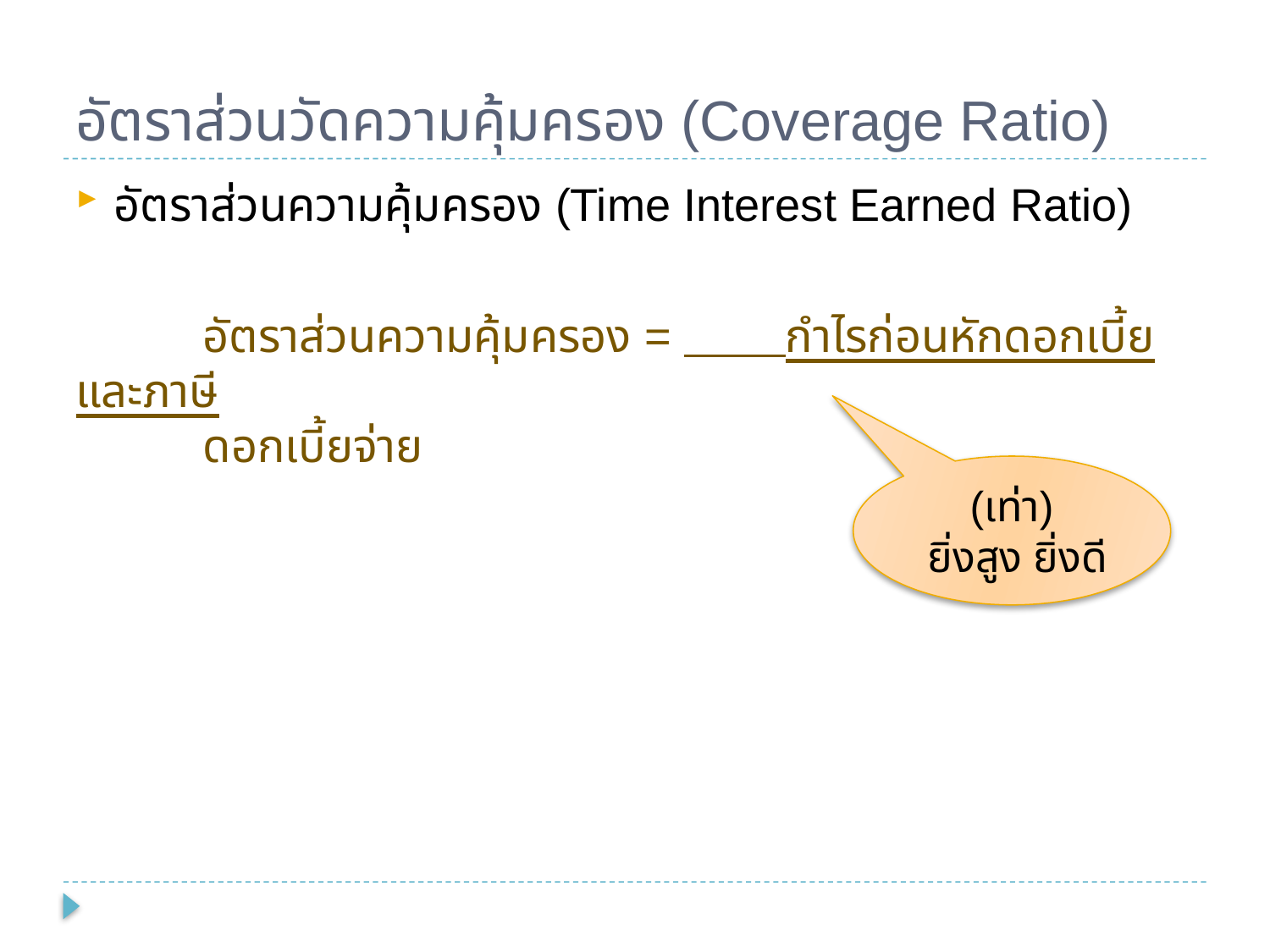

# อัตราส่วนวัดความคุ้มครอง (Coverage Ratio)
อัตราส่วนความคุ้มครอง (Time Interest Earned Ratio)

	อัตราส่วนความคุ้มครอง =         กำไรก่อนหักดอกเบี้ยและภาษี
	ดอกเบี้ยจ่าย

(เท่า)
 ยิ่งสูง ยิ่งดี